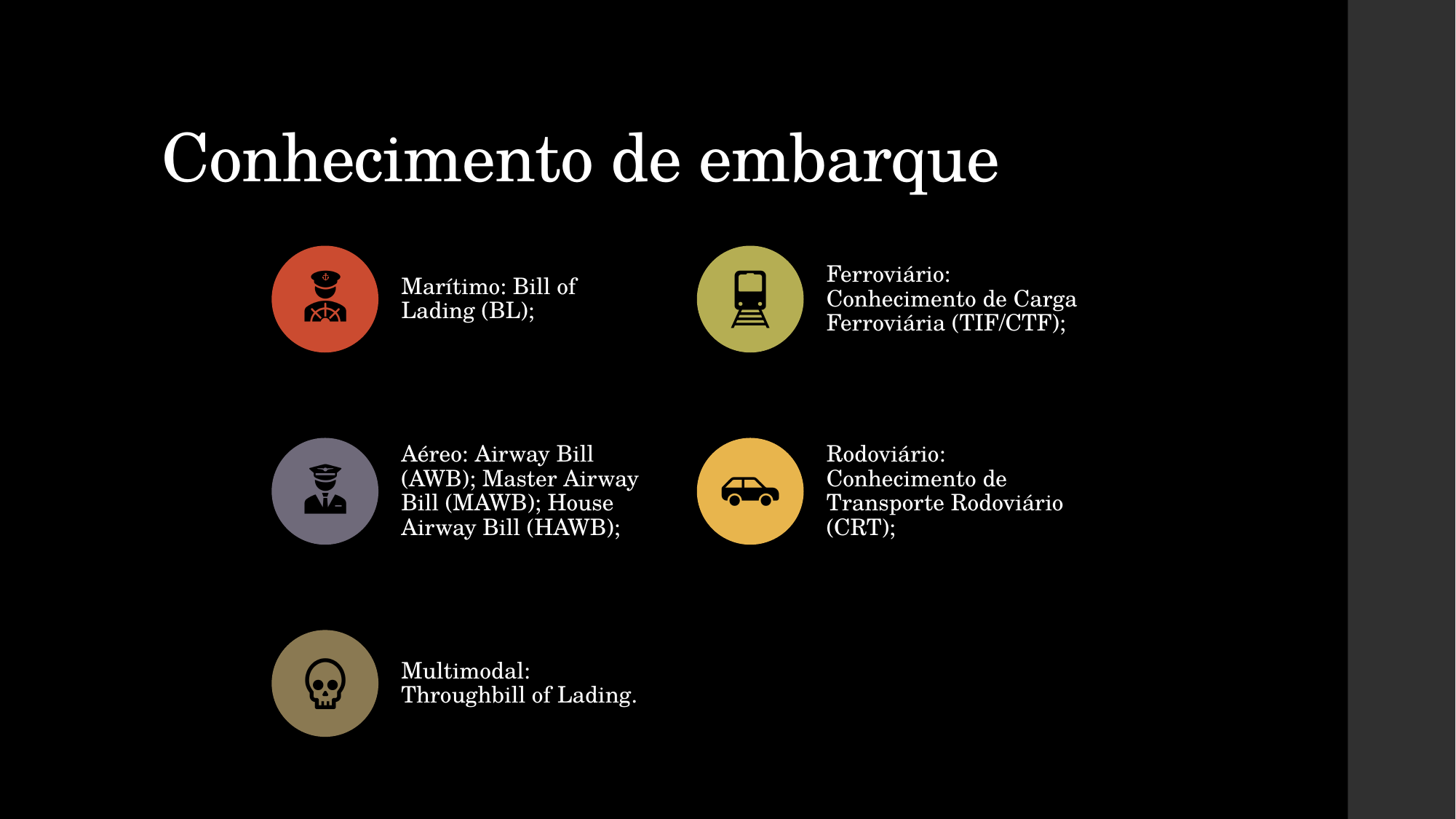

# Conhecimento de embarque
Marítimo: Bill of Lading (BL);
Ferroviário: Conhecimento de Carga Ferroviária (TIF/CTF);
Aéreo: Airway Bill (AWB); Master Airway Bill (MAWB); House Airway Bill (HAWB);
Rodoviário: Conhecimento de Transporte Rodoviário (CRT);
Multimodal: Throughbill of Lading.